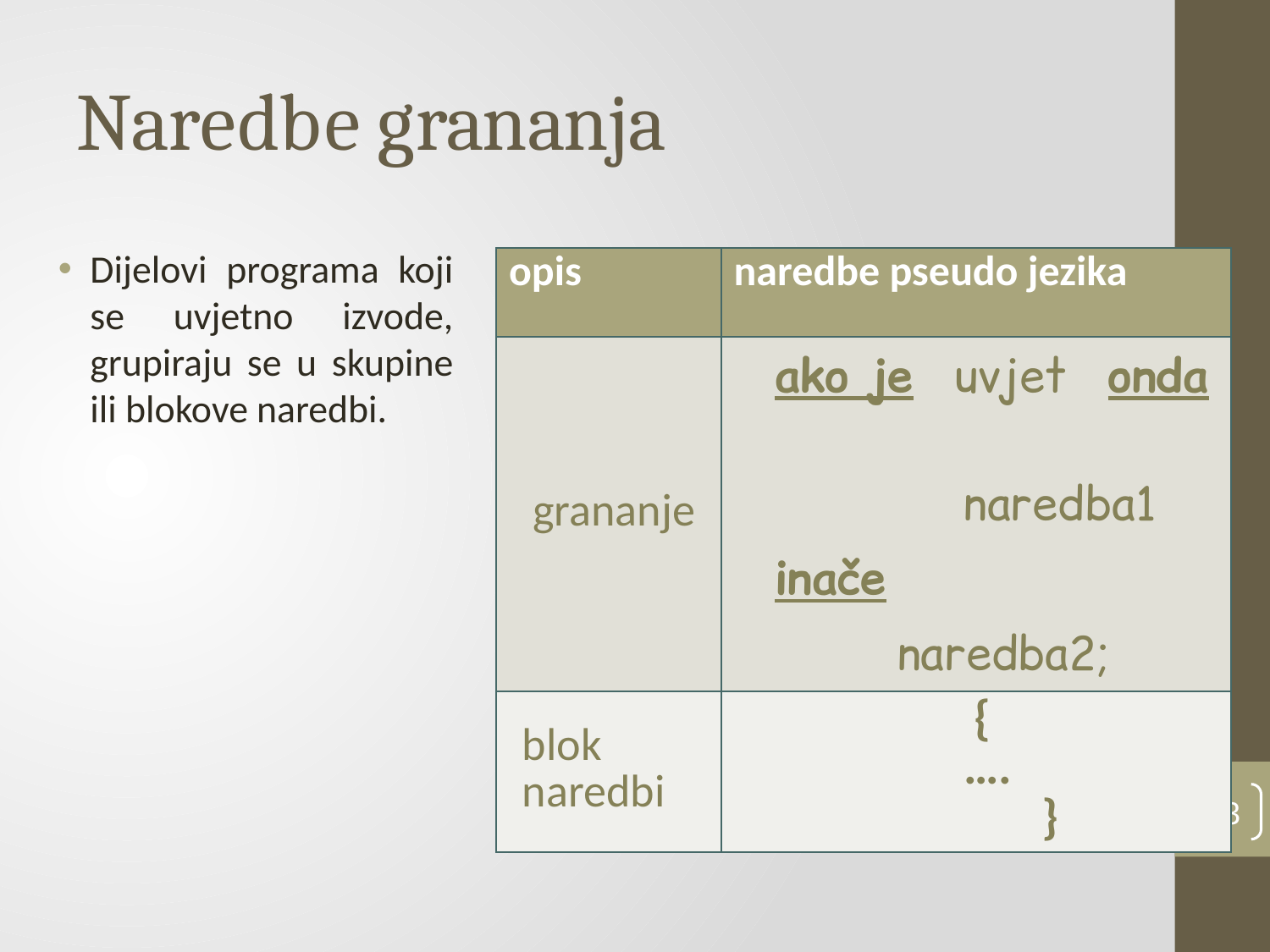

# Naredbe grananja
Dijelovi programa koji se uvjetno izvode, grupiraju se u skupine ili blokove naredbi.
| opis | naredbe pseudo jezika |
| --- | --- |
| grananje | ako je uvjet onda naredba1 inače naredba2; |
| blok naredbi | { …. } |
23